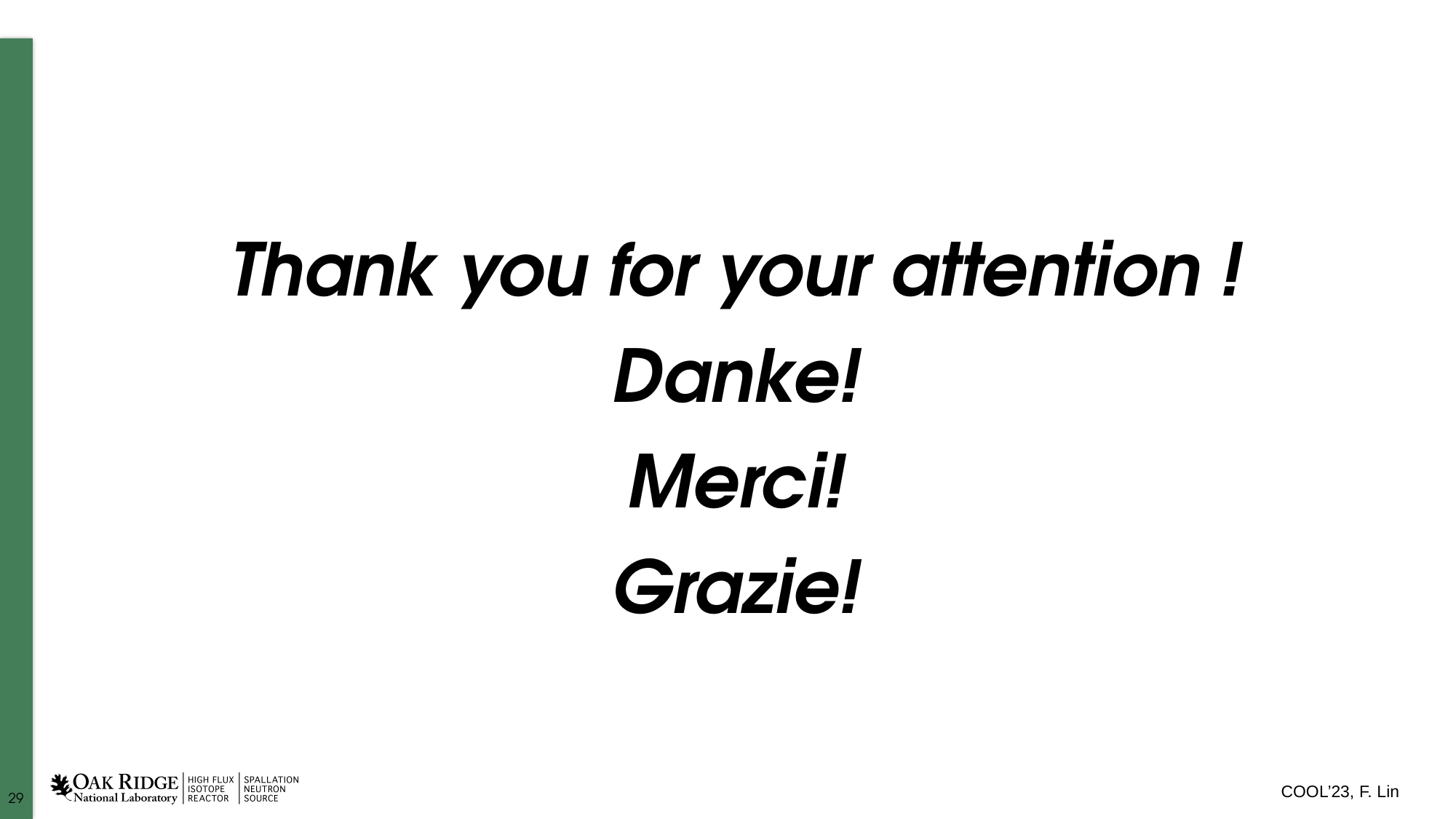

Thank you for your attention !
Danke!
Merci!
Grazie!